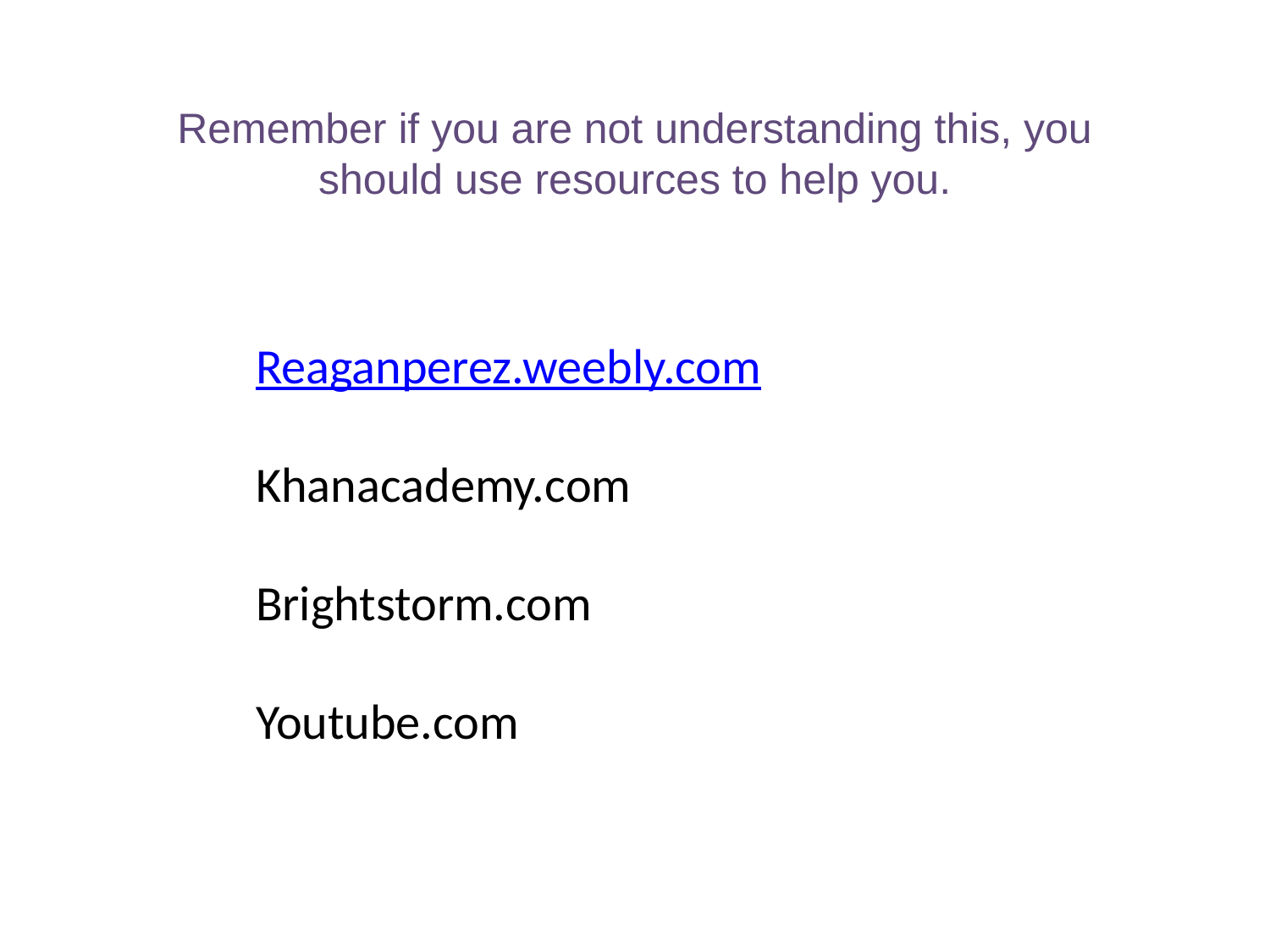

Remember if you are not understanding this, you should use resources to help you.
Reaganperez.weebly.com

Khanacademy.com

Brightstorm.com

Youtube.com